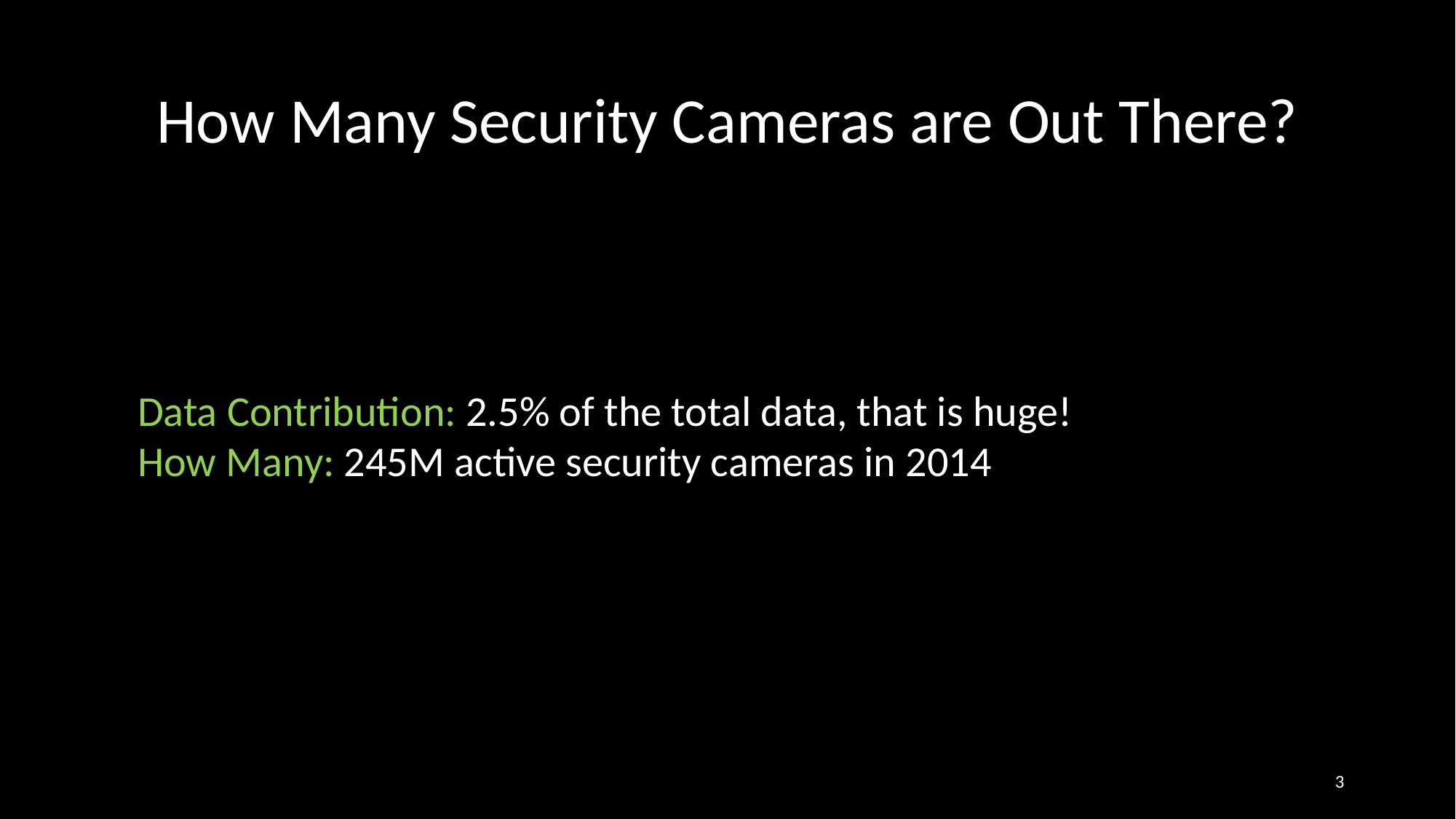

# How Many Security Cameras are Out There?
Data Contribution: 2.5% of the total data, that is huge!
How Many: 245M active security cameras in 2014
3